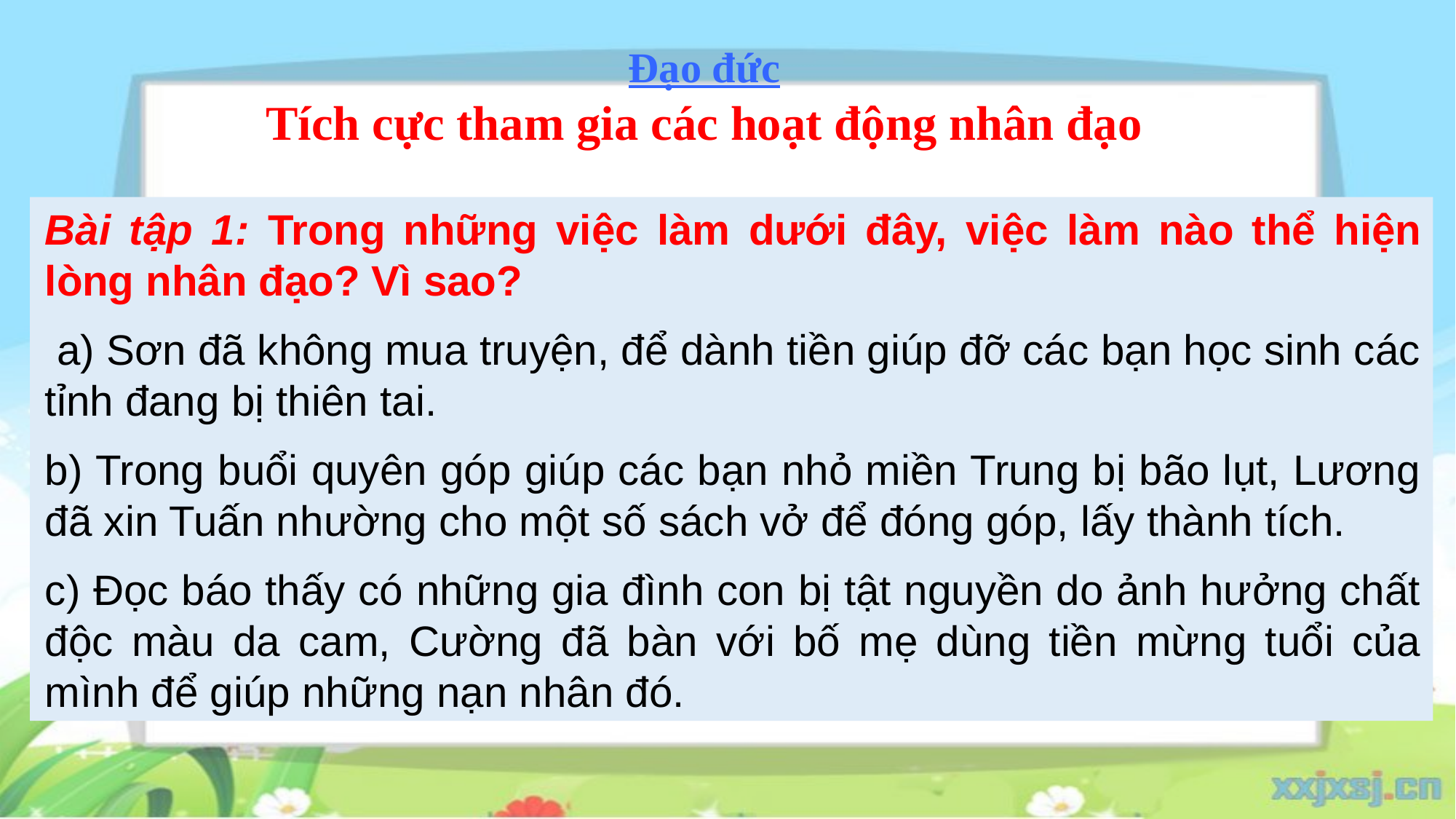

Đạo đức
Tích cực tham gia các hoạt động nhân đạo
Bài tập 1: Trong những việc làm dưới đây, việc làm nào thể hiện lòng nhân đạo? Vì sao?
 a) Sơn đã không mua truyện, để dành tiền giúp đỡ các bạn học sinh các tỉnh đang bị thiên tai.
b) Trong buổi quyên góp giúp các bạn nhỏ miền Trung bị bão lụt, Lương đã xin Tuấn nhường cho một số sách vở để đóng góp, lấy thành tích.
c) Đọc báo thấy có những gia đình con bị tật nguyền do ảnh hưởng chất độc màu da cam, Cường đã bàn với bố mẹ dùng tiền mừng tuổi của mình để giúp những nạn nhân đó.